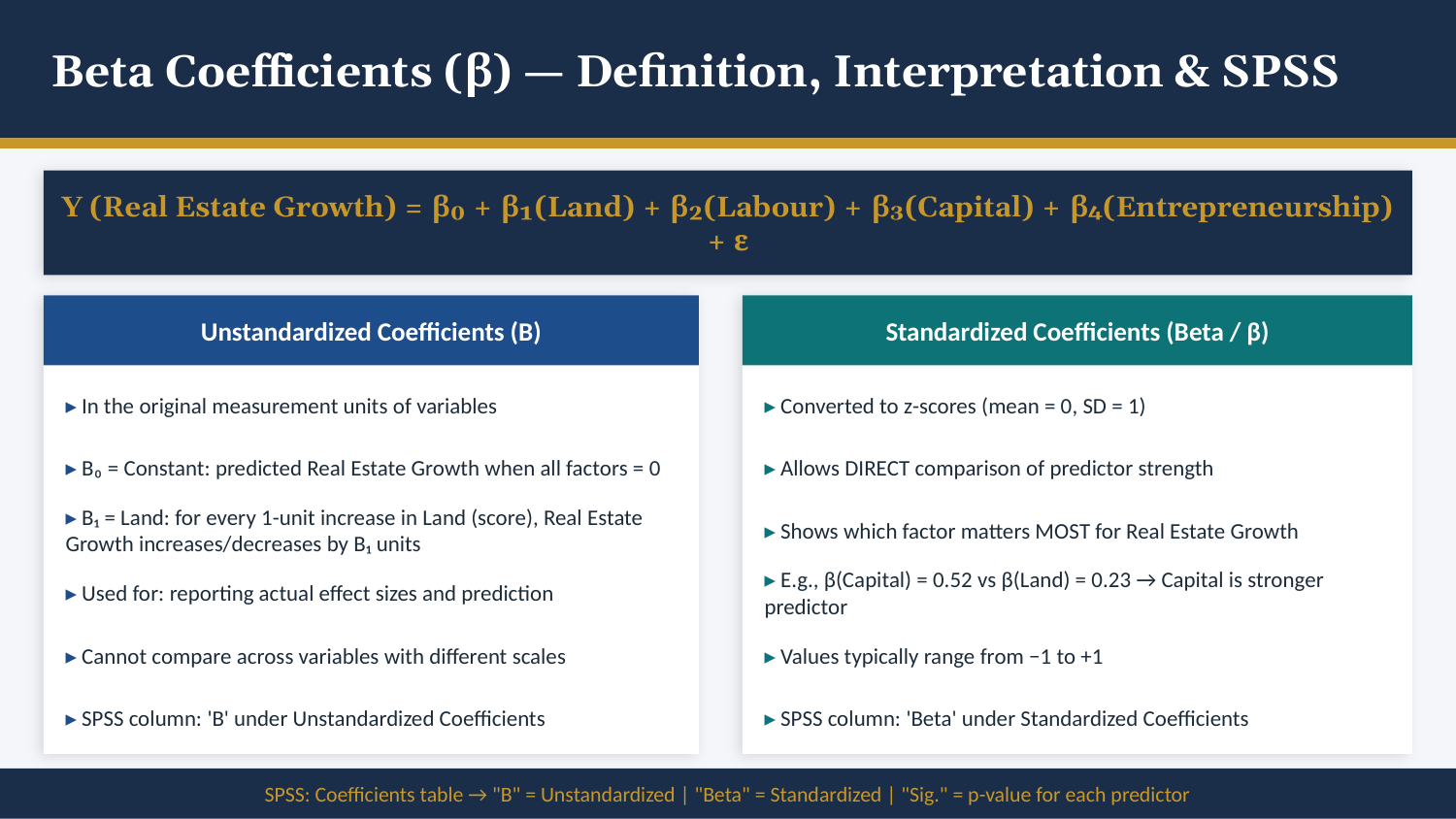

Beta Coefficients (β) — Definition, Interpretation & SPSS

Y (Real Estate Growth) = β₀ + β₁(Land) + β₂(Labour) + β₃(Capital) + β₄(Entrepreneurship) + ε

Unstandardized Coefficients (B)

Standardized Coefficients (Beta / β)
▸ In the original measurement units of variables
▸ Converted to z-scores (mean = 0, SD = 1)
▸ B₀ = Constant: predicted Real Estate Growth when all factors = 0
▸ Allows DIRECT comparison of predictor strength
▸ B₁ = Land: for every 1-unit increase in Land (score), Real Estate Growth increases/decreases by B₁ units
▸ Shows which factor matters MOST for Real Estate Growth
▸ Used for: reporting actual effect sizes and prediction
▸ E.g., β(Capital) = 0.52 vs β(Land) = 0.23 → Capital is stronger predictor
▸ Cannot compare across variables with different scales
▸ Values typically range from −1 to +1
▸ SPSS column: 'B' under Unstandardized Coefficients
▸ SPSS column: 'Beta' under Standardized Coefficients

SPSS: Coefficients table → "B" = Unstandardized | "Beta" = Standardized | "Sig." = p-value for each predictor